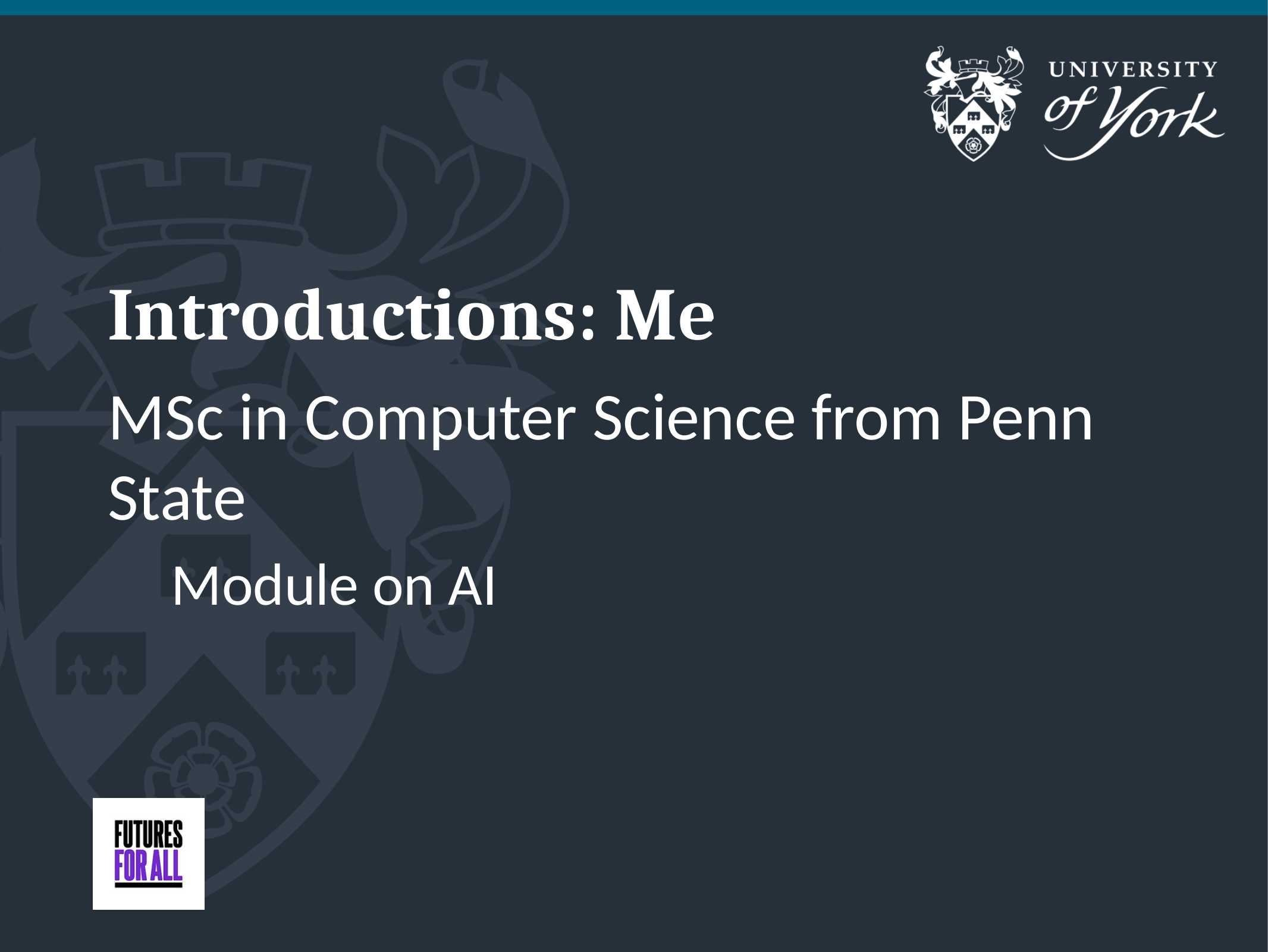

# Introductions: Me
MSc in Computer Science from Penn State
Module on AI